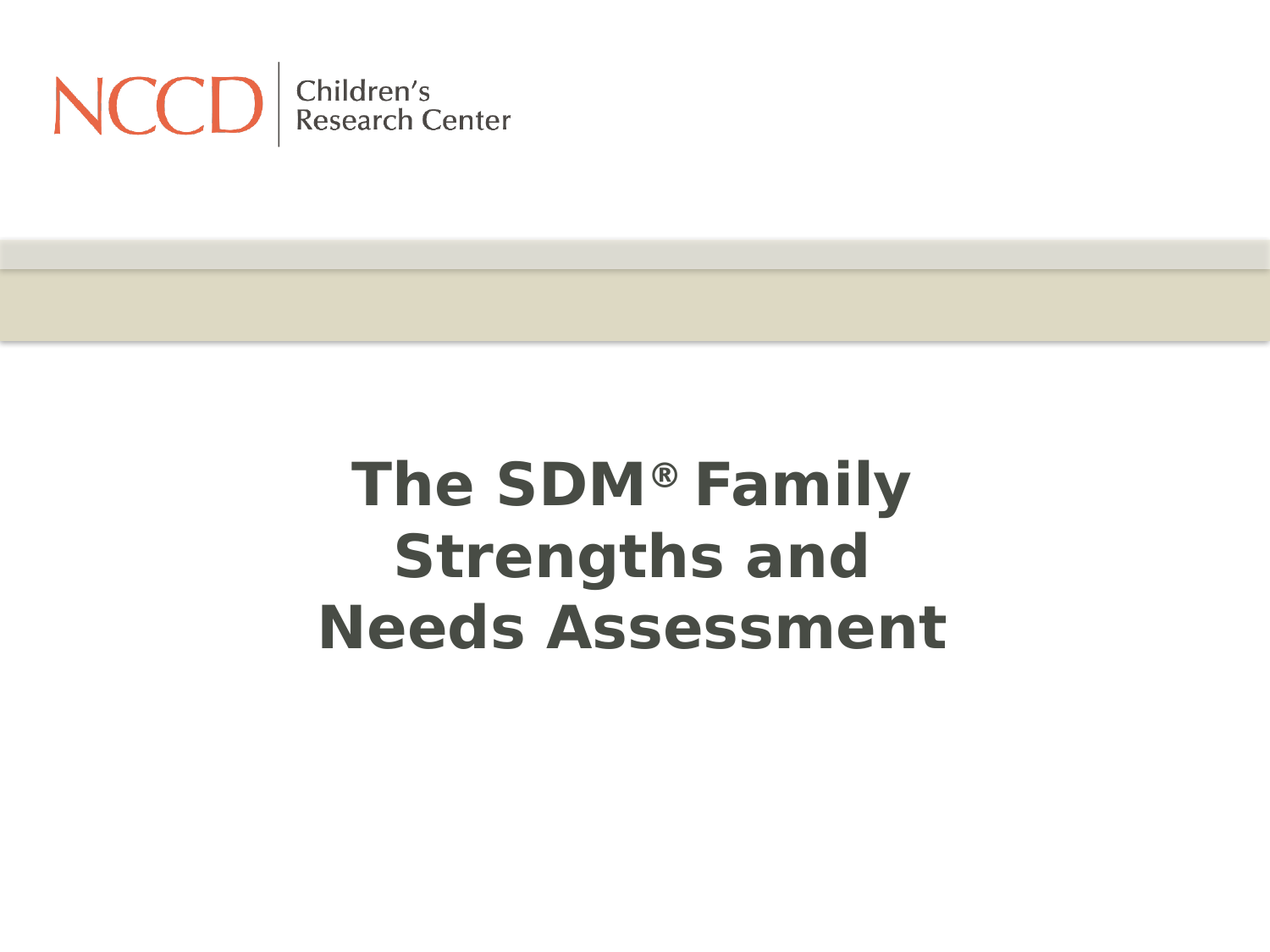

# The SDM® Family Strengths and Needs Assessment